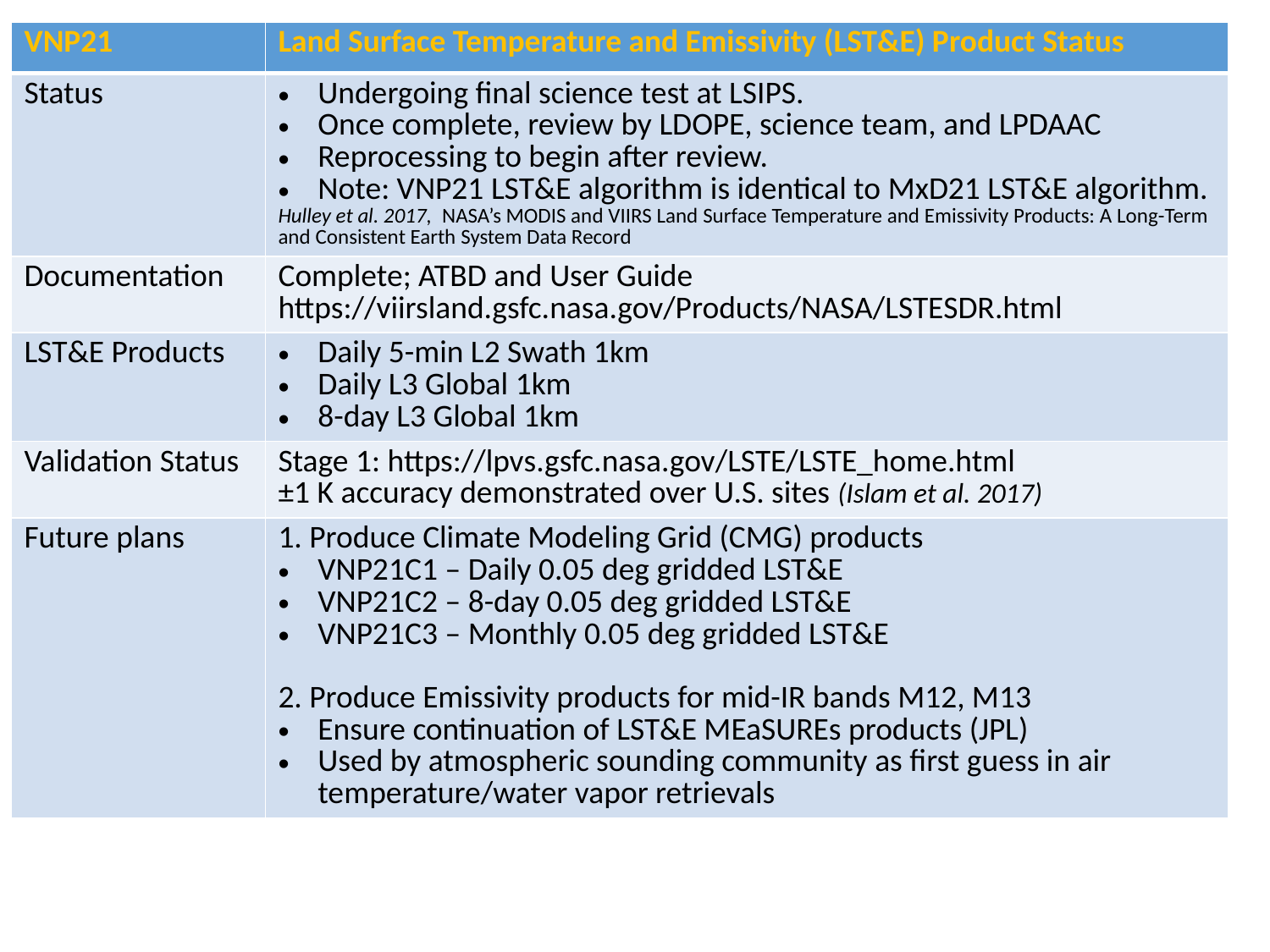

| VNP21 | Land Surface Temperature and Emissivity (LST&E) Product Status |
| --- | --- |
| Status | Undergoing final science test at LSIPS. Once complete, review by LDOPE, science team, and LPDAAC Reprocessing to begin after review. Note: VNP21 LST&E algorithm is identical to MxD21 LST&E algorithm. Hulley et al. 2017, NASA’s MODIS and VIIRS Land Surface Temperature and Emissivity Products: A Long-Term and Consistent Earth System Data Record |
| Documentation | Complete; ATBD and User Guide https://viirsland.gsfc.nasa.gov/Products/NASA/LSTESDR.html |
| LST&E Products | Daily 5-min L2 Swath 1km Daily L3 Global 1km 8-day L3 Global 1km |
| Validation Status | Stage 1: https://lpvs.gsfc.nasa.gov/LSTE/LSTE\_home.html ±1 K accuracy demonstrated over U.S. sites (Islam et al. 2017) |
| Future plans | 1. Produce Climate Modeling Grid (CMG) products VNP21C1 – Daily 0.05 deg gridded LST&E VNP21C2 – 8-day 0.05 deg gridded LST&E VNP21C3 – Monthly 0.05 deg gridded LST&E 2. Produce Emissivity products for mid-IR bands M12, M13 Ensure continuation of LST&E MEaSUREs products (JPL) Used by atmospheric sounding community as first guess in air temperature/water vapor retrievals |